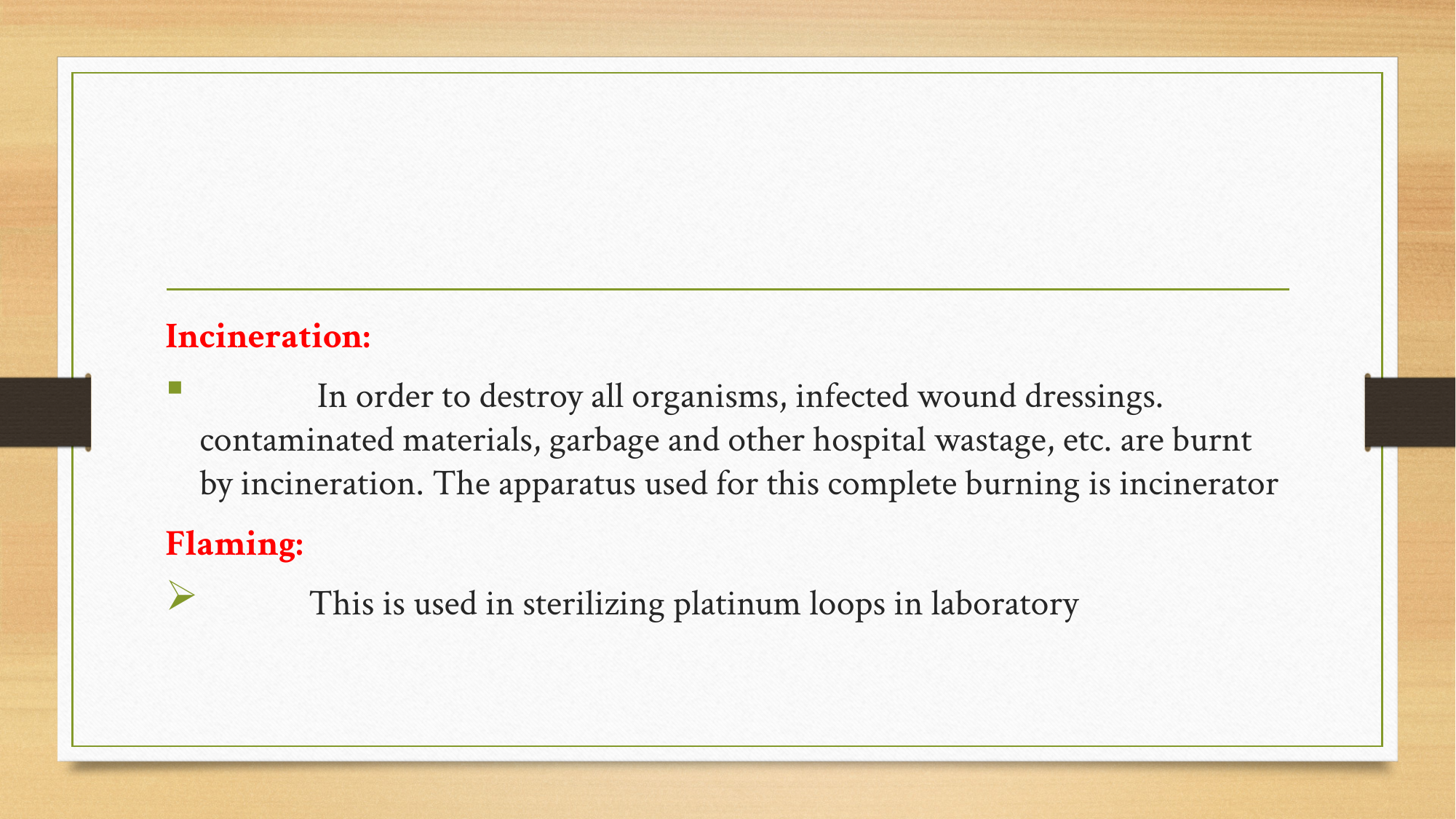

#
Incineration:
	 In order to destroy all organisms, infected wound dressings. contaminated materials, garbage and other hospital wastage, etc. are burnt by incineration. The apparatus used for this complete burning is incinerator
Flaming:
	This is used in sterilizing platinum loops in laboratory